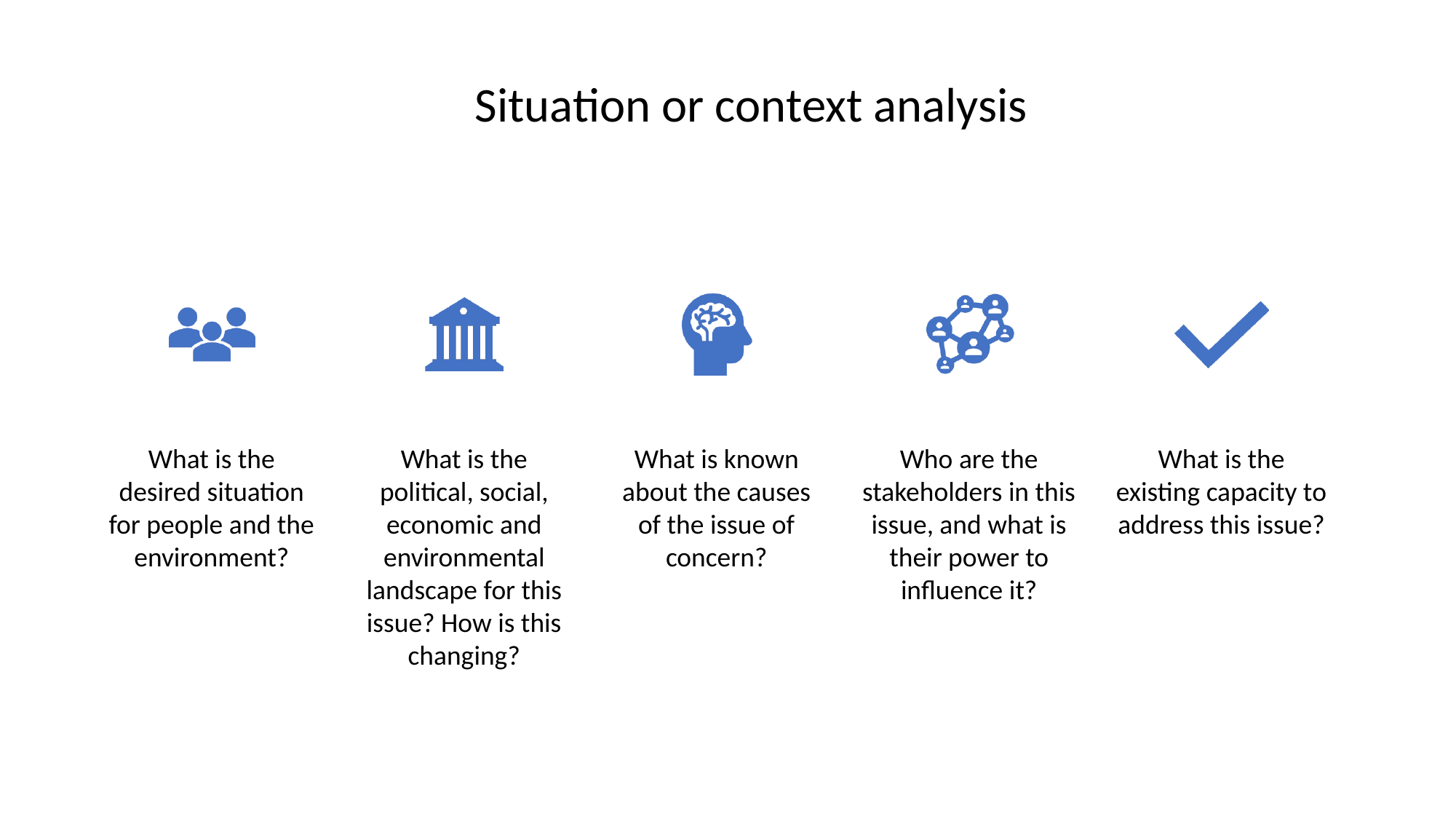

# Situation or context analysis
What is the desired situation for people and the environment?
What is the political, social, economic and environmental landscape for this issue? How is this changing?
What is known about the causes of the issue of concern?
Who are the stakeholders in this issue, and what is their power to influence it?
What is the existing capacity to address this issue?